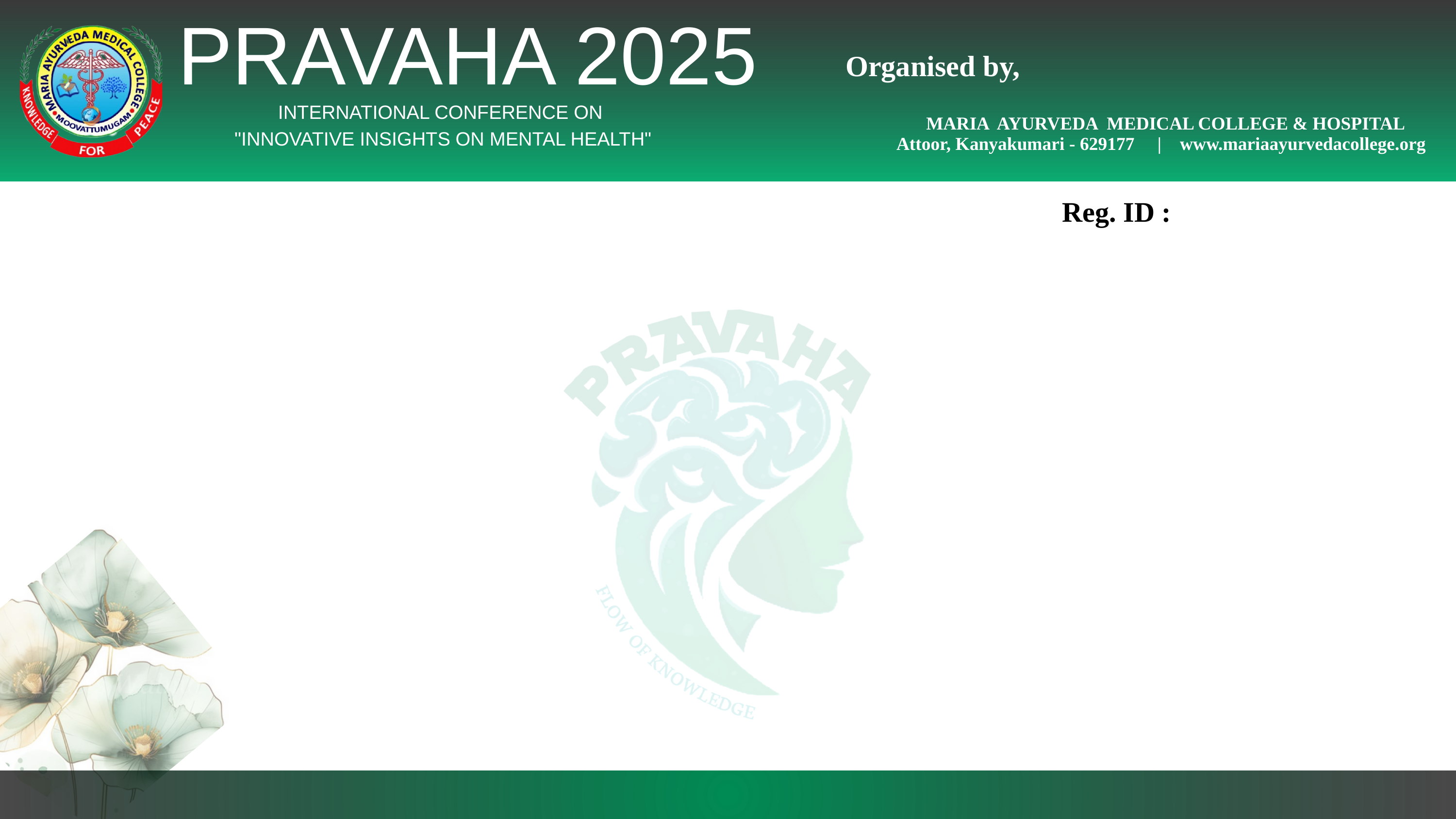

PRAVAHA 2025

Organised by,

      MARIA  AYURVEDA  MEDICAL COLLEGE & HOSPITAL
Attoor, Kanyakumari - 629177     |    www.mariaayurvedacollege.org
INTERNATIONAL CONFERENCE ON
"INNOVATIVE INSIGHTS ON MENTAL HEALTH"
Reg. ID :